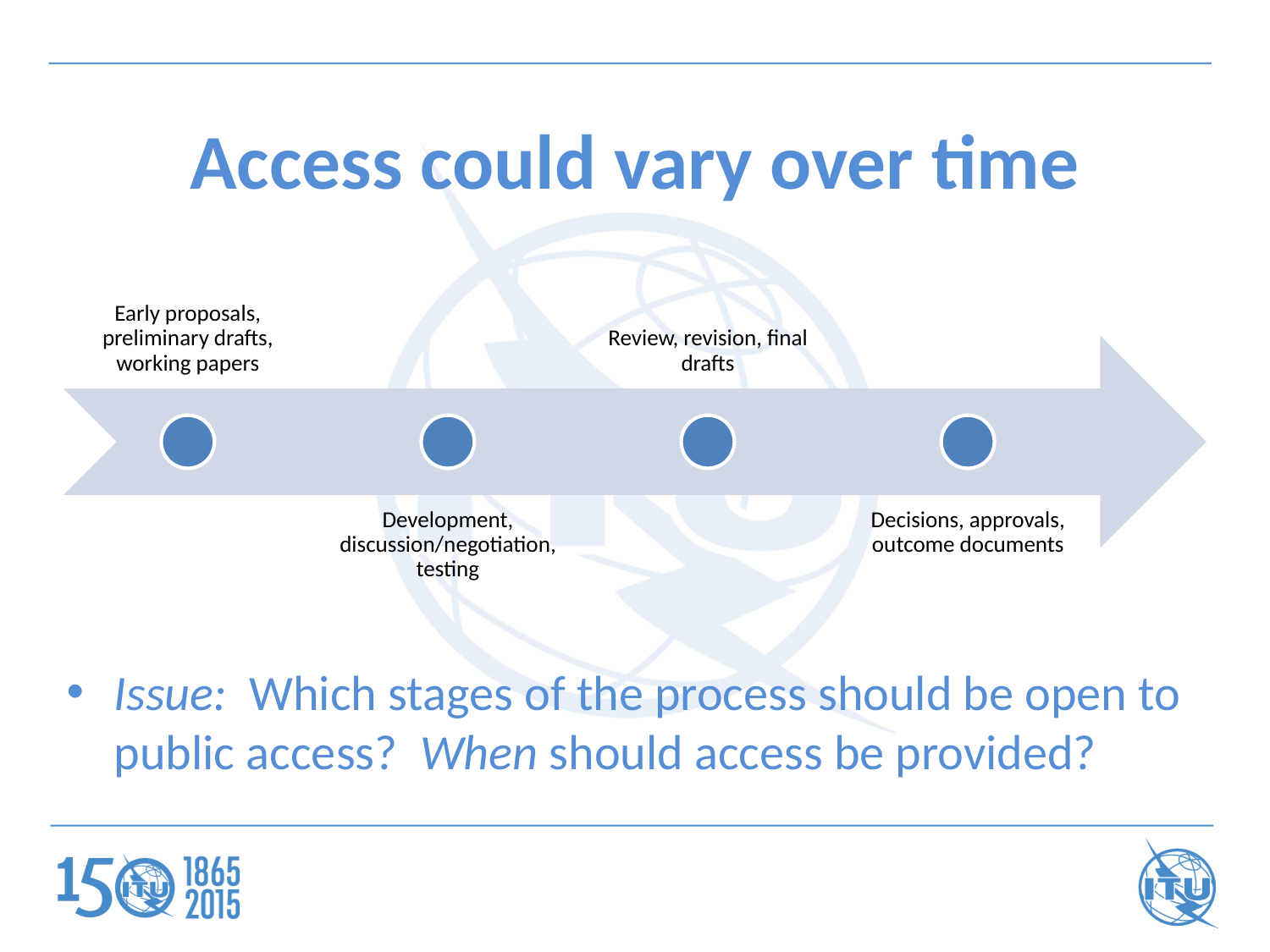

# Access could vary over time
Early proposals, preliminary drafts, working papers
Development, discussion/negotiation, testing
Review, revision, final drafts
Decisions, approvals, outcome documents
Issue:  Which stages of the process should be open to public access?  When should access be provided?